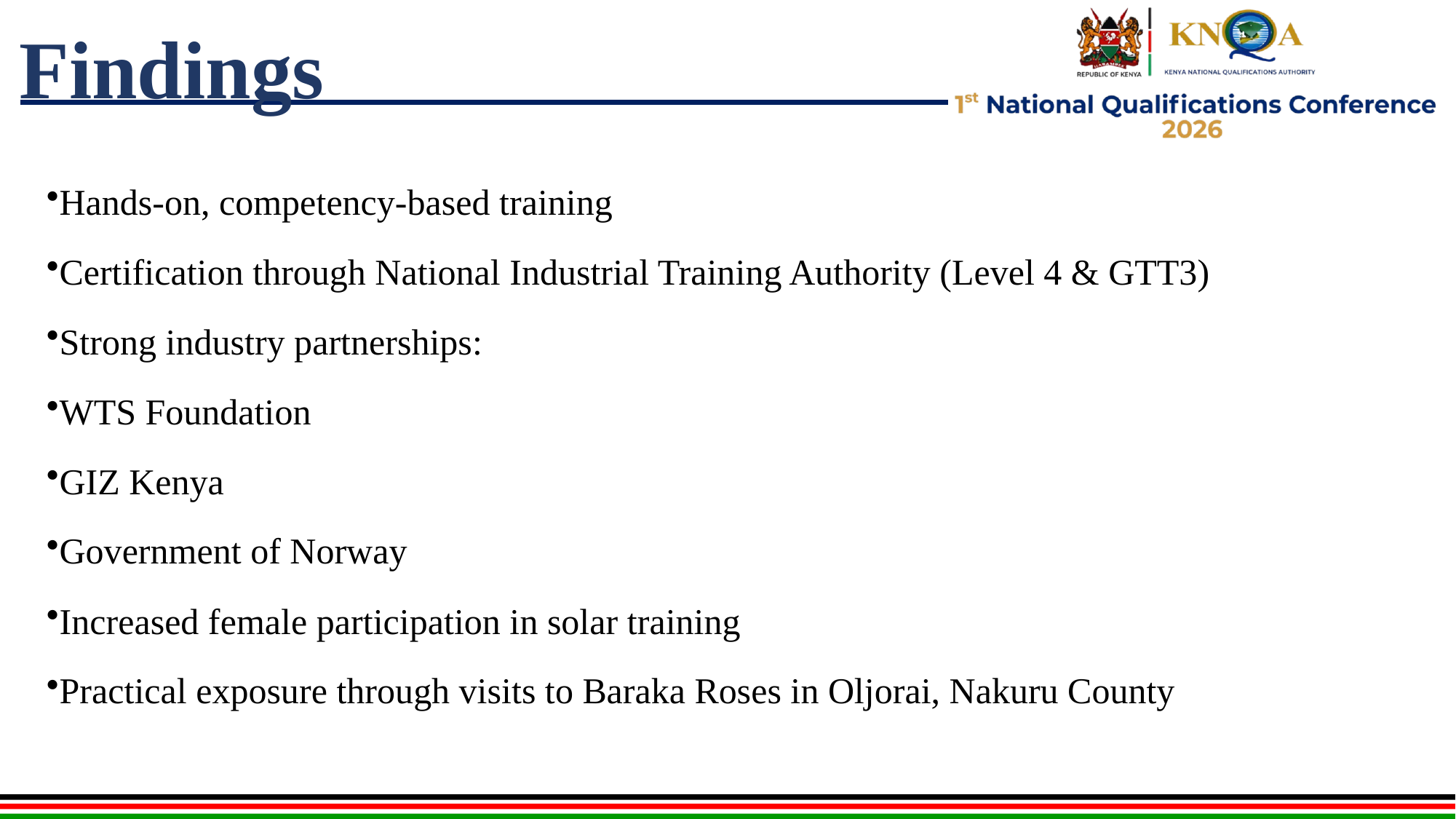

# Findings
Hands-on, competency-based training
Certification through National Industrial Training Authority (Level 4 & GTT3)
Strong industry partnerships:
WTS Foundation
GIZ Kenya
Government of Norway
Increased female participation in solar training
Practical exposure through visits to Baraka Roses in Oljorai, Nakuru County